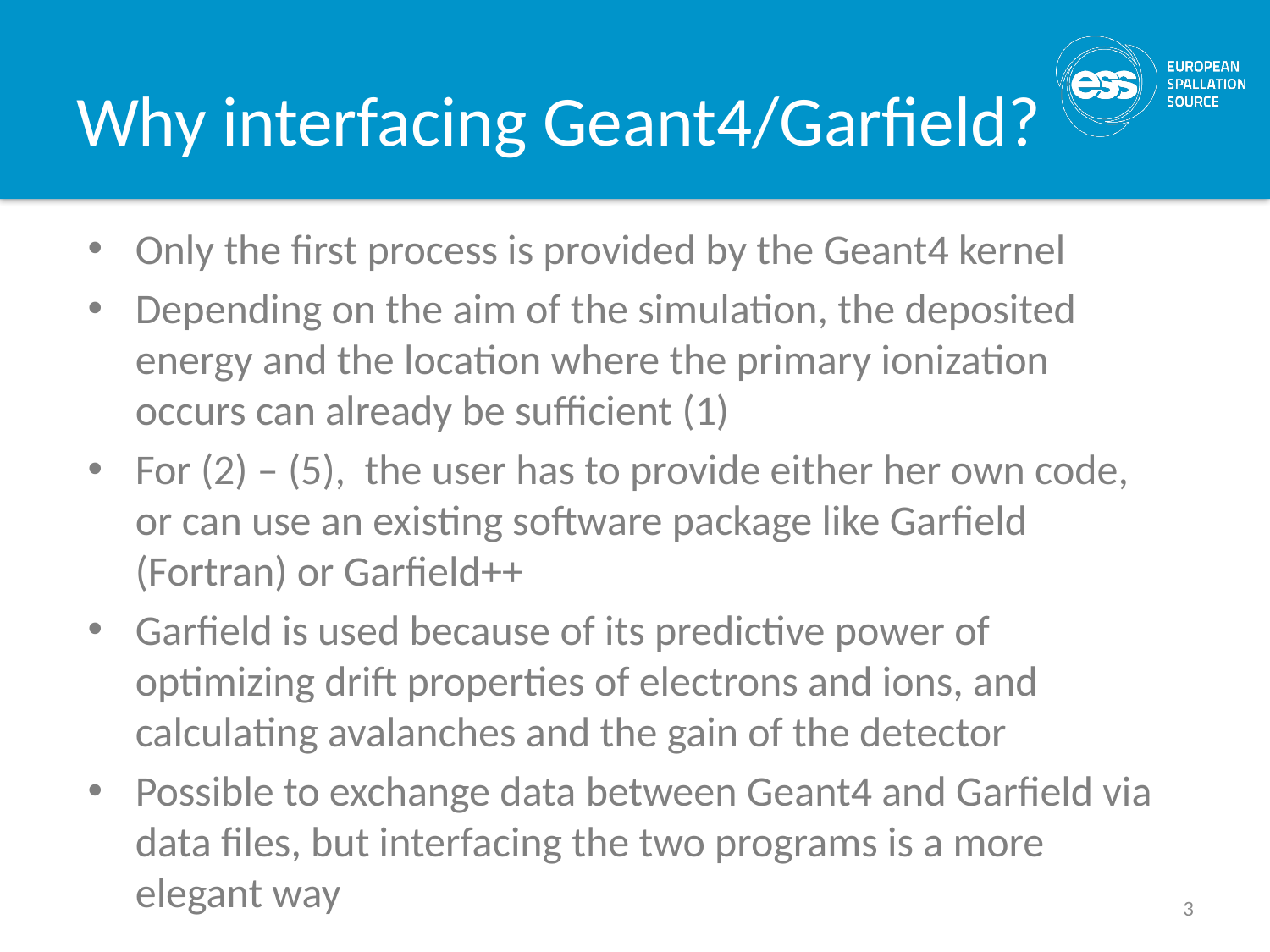

# Why interfacing Geant4/Garfield?
Only the first process is provided by the Geant4 kernel
Depending on the aim of the simulation, the deposited energy and the location where the primary ionization occurs can already be sufficient (1)
For (2) – (5),  the user has to provide either her own code, or can use an existing software package like Garfield (Fortran) or Garfield++
Garfield is used because of its predictive power of optimizing drift properties of electrons and ions, and calculating avalanches and the gain of the detector
Possible to exchange data between Geant4 and Garfield via data files, but interfacing the two programs is a more elegant way
3